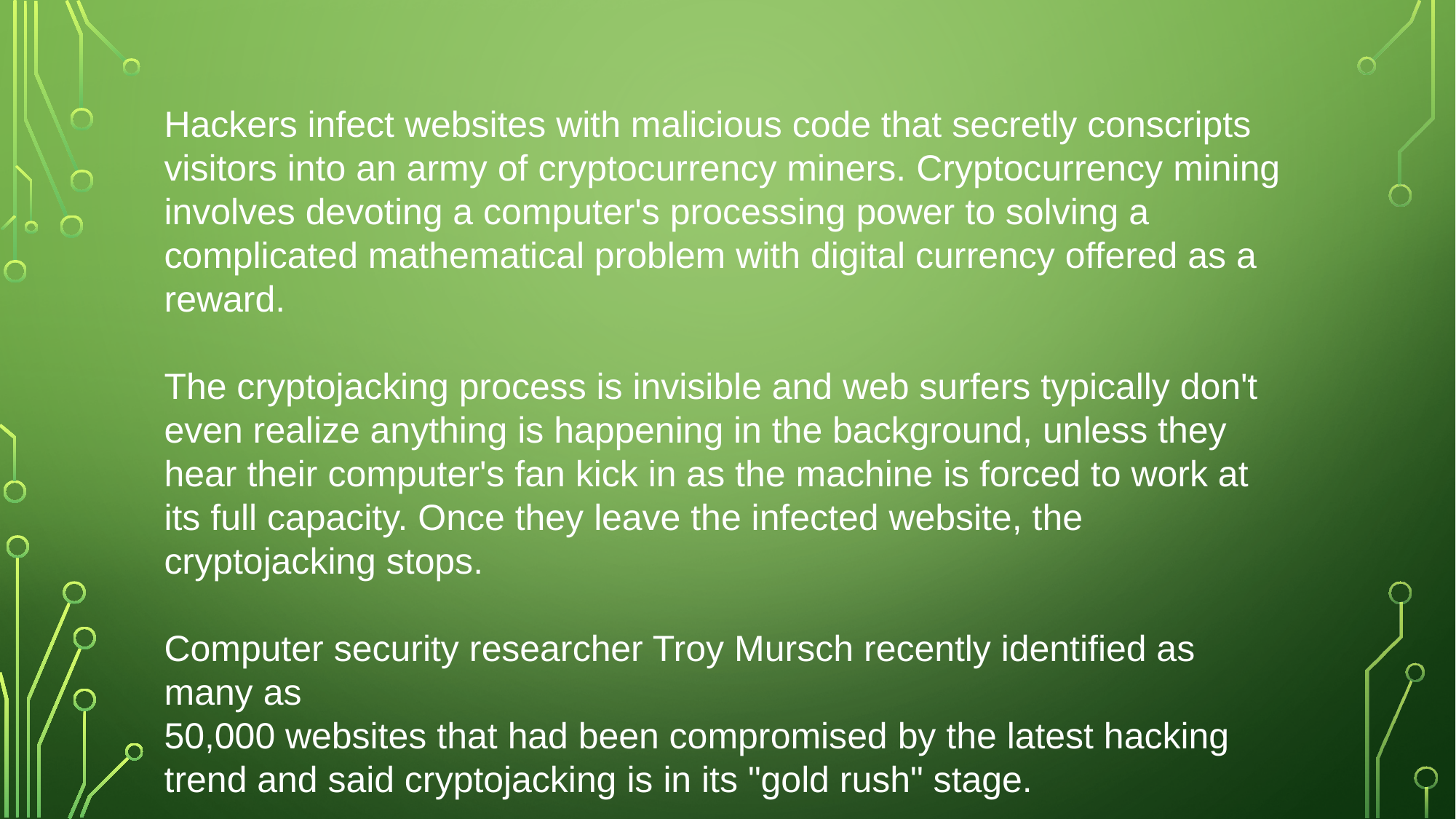

Hackers infect websites with malicious code that secretly conscripts visitors into an army of cryptocurrency miners. Cryptocurrency mining involves devoting a computer's processing power to solving a complicated mathematical problem with digital currency offered as a reward.

The cryptojacking process is invisible and web surfers typically don't even realize anything is happening in the background, unless they hear their computer's fan kick in as the machine is forced to work at its full capacity. Once they leave the infected website, the cryptojacking stops.

Computer security researcher Troy Mursch recently identified as many as
50,000 websites that had been compromised by the latest hacking trend and said cryptojacking is in its "gold rush" stage.